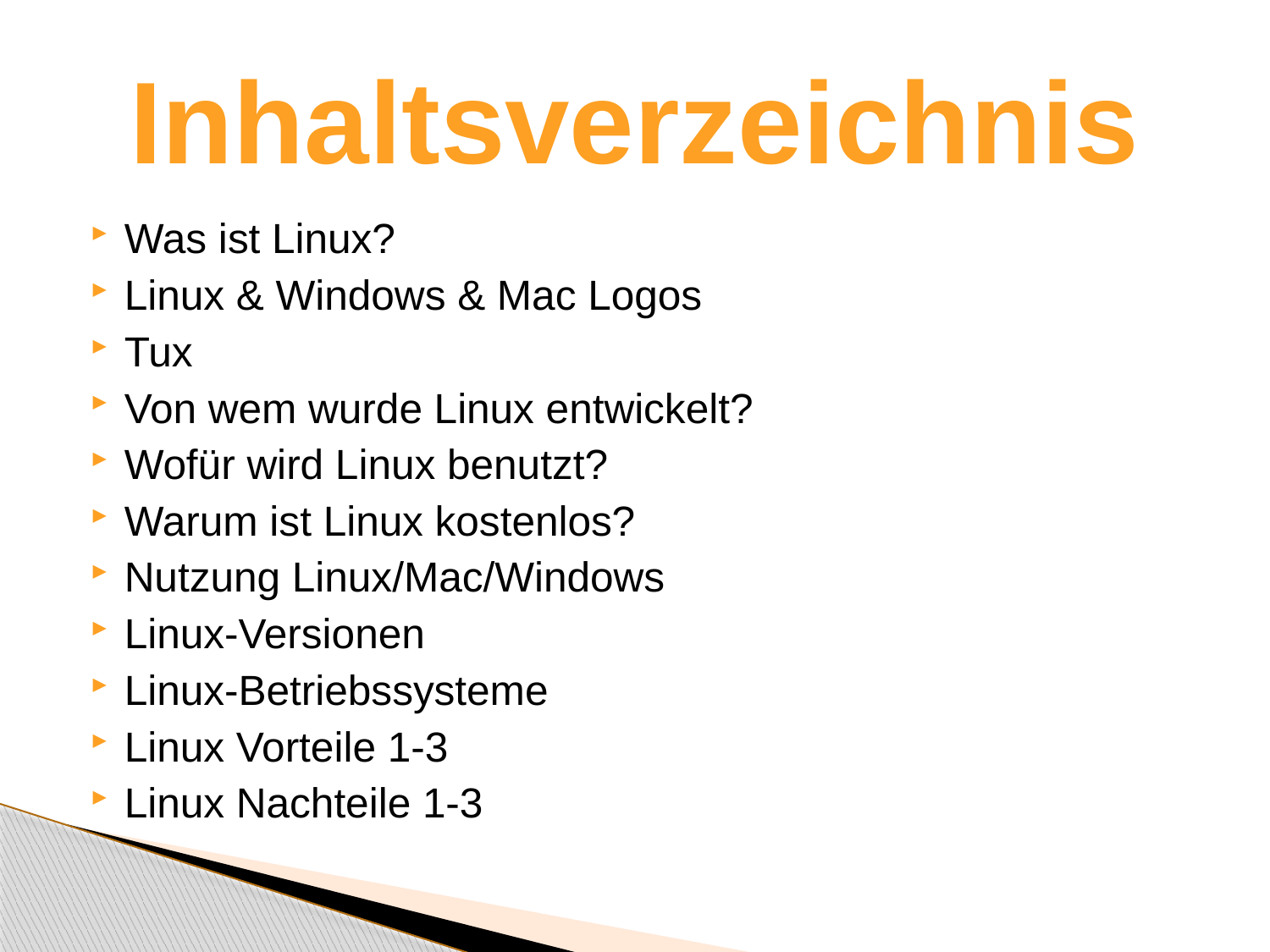

# Inhaltsverzeichnis
Was ist Linux?
Linux & Windows & Mac Logos
Tux
Von wem wurde Linux entwickelt?
Wofür wird Linux benutzt?
Warum ist Linux kostenlos?
Nutzung Linux/Mac/Windows
Linux-Versionen
Linux-Betriebssysteme
Linux Vorteile 1-3
Linux Nachteile 1-3